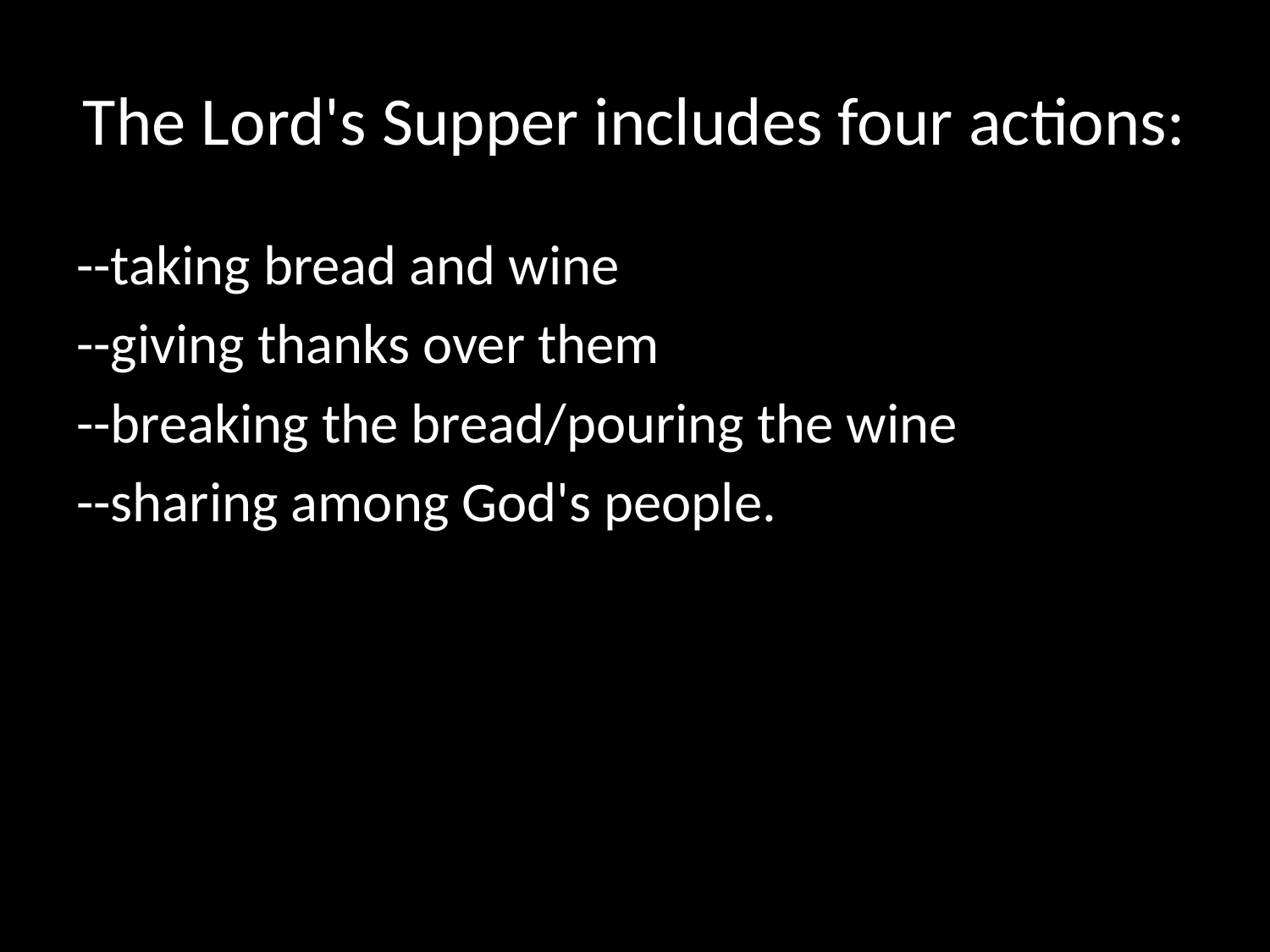

# The Lord's Supper includes four actions:
--taking bread and wine
--giving thanks over them
--breaking the bread/pouring the wine
--sharing among God's people.